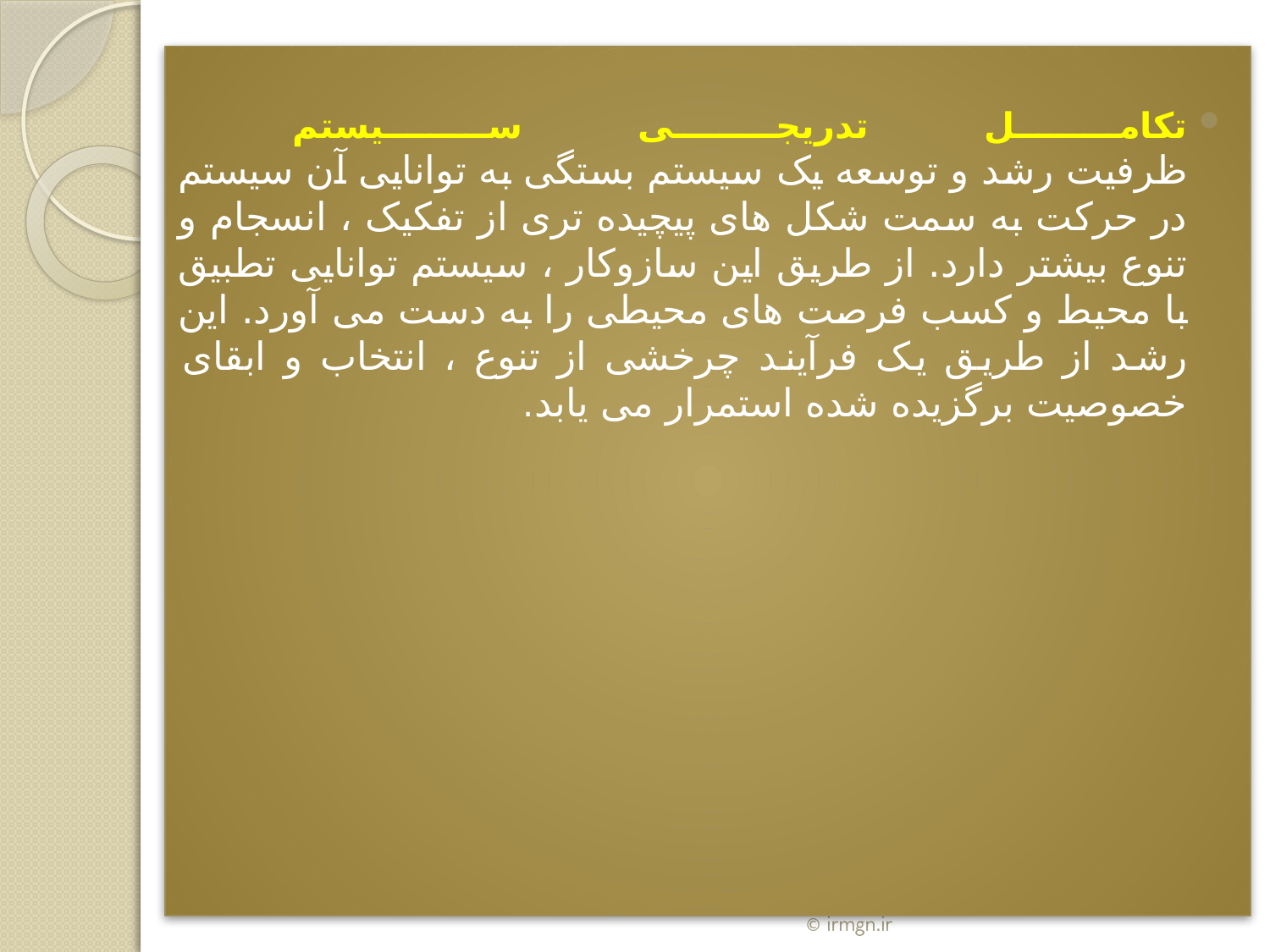

تکامل تدریجی سیستم
ظرفیت رشد و توسعه یک سیستم بستگی به توانایی آن سیستم در حرکت به سمت شکل های پیچیده تری از تفکیک ، انسجام و تنوع بیشتر دارد. از طریق این سازوکار ، سیستم توانایی تطبیق با محیط و کسب فرصت های محیطی را به دست می آورد. این رشد از طریق یک فرآیند چرخشی از تنوع ، انتخاب و ابقای خصوصیت برگزیده شده استمرار می یابد.

© irmgn.ir